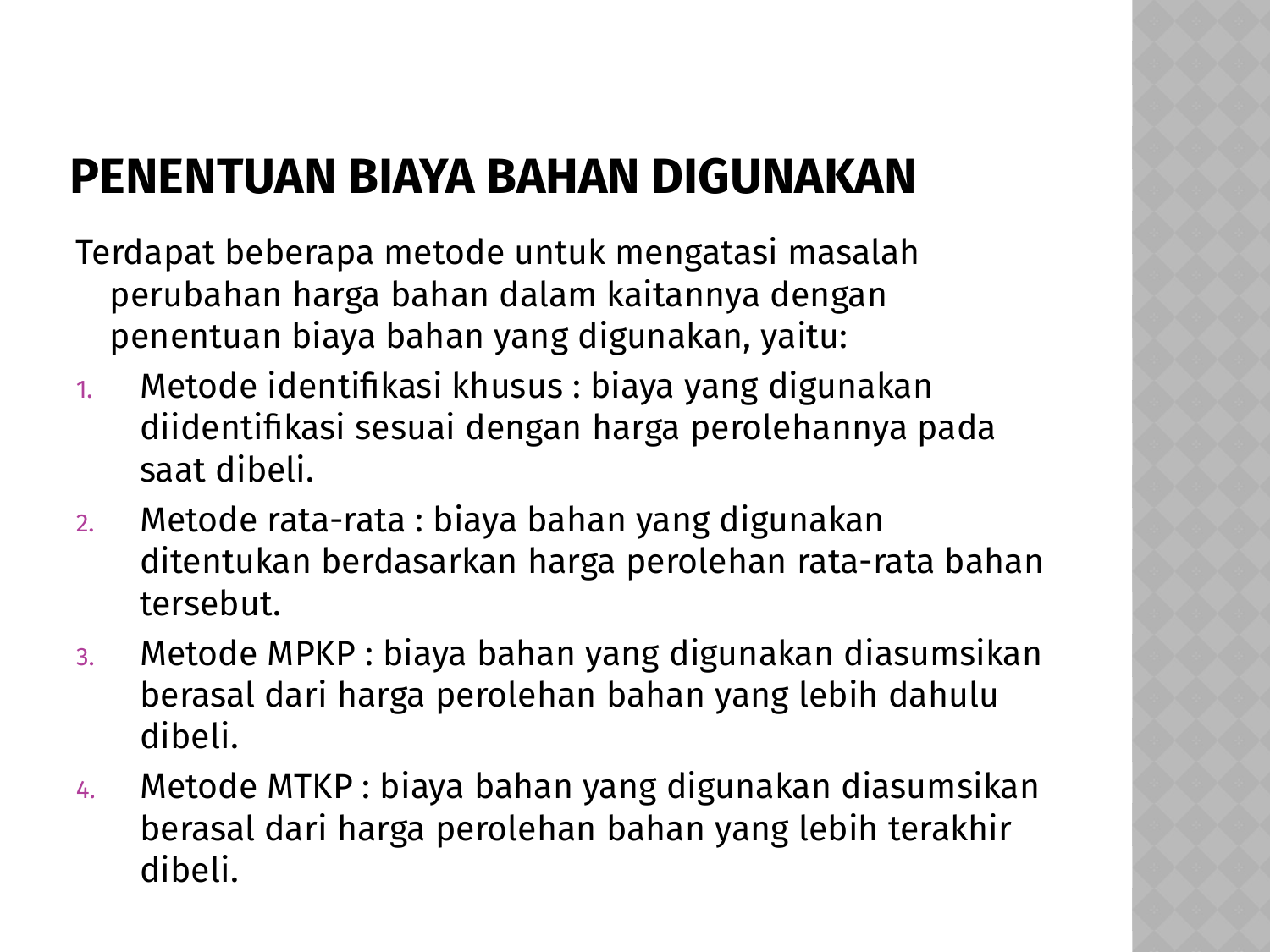

# Penentuan biaya bahan digunakan
Terdapat beberapa metode untuk mengatasi masalah perubahan harga bahan dalam kaitannya dengan penentuan biaya bahan yang digunakan, yaitu:
Metode identifikasi khusus : biaya yang digunakan diidentifikasi sesuai dengan harga perolehannya pada saat dibeli.
Metode rata-rata : biaya bahan yang digunakan ditentukan berdasarkan harga perolehan rata-rata bahan tersebut.
Metode MPKP : biaya bahan yang digunakan diasumsikan berasal dari harga perolehan bahan yang lebih dahulu dibeli.
Metode MTKP : biaya bahan yang digunakan diasumsikan berasal dari harga perolehan bahan yang lebih terakhir dibeli.